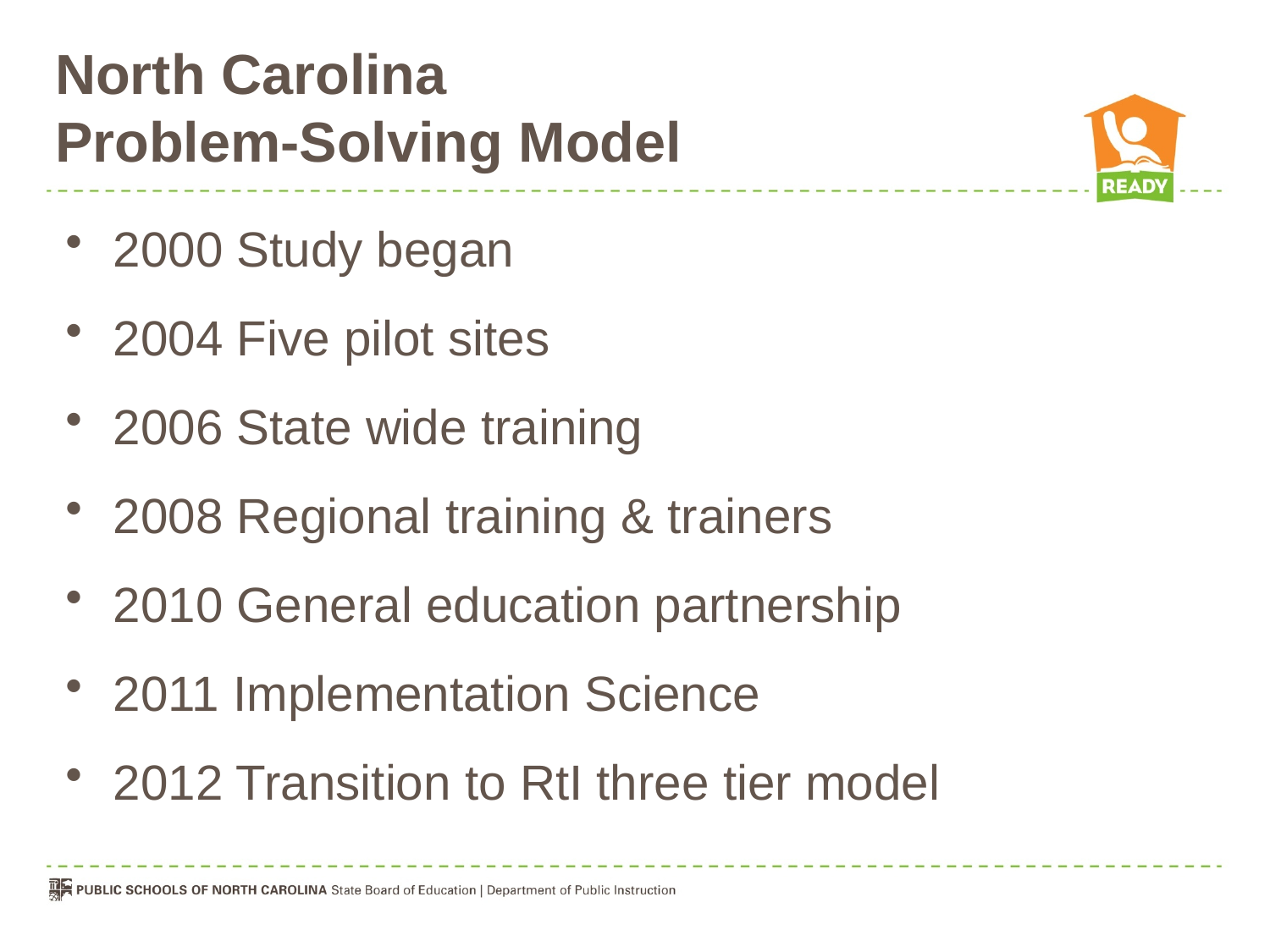

# North Carolina Problem-Solving Model
2000 Study began
2004 Five pilot sites
2006 State wide training
2008 Regional training & trainers
2010 General education partnership
2011 Implementation Science
2012 Transition to RtI three tier model